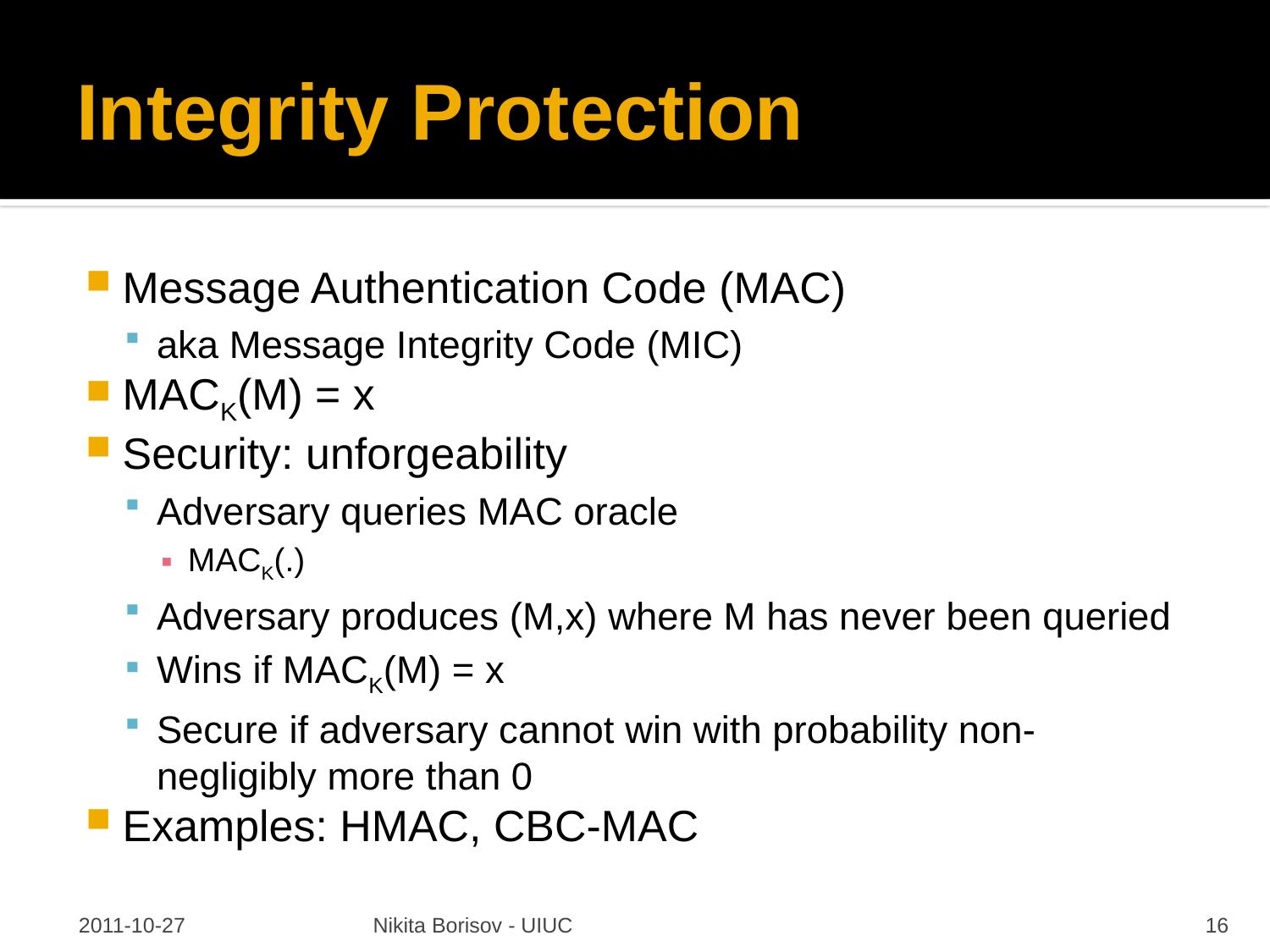

# Integrity Protection
Message Authentication Code (MAC)
aka Message Integrity Code (MIC)
MACK(M) = x
Security: unforgeability
Adversary queries MAC oracle
MACK(.)
Adversary produces (M,x) where M has never been queried
Wins if MACK(M) = x
Secure if adversary cannot win with probability non-negligibly more than 0
Examples: HMAC, CBC-MAC

2011-10-27
Nikita Borisov - UIUC
16